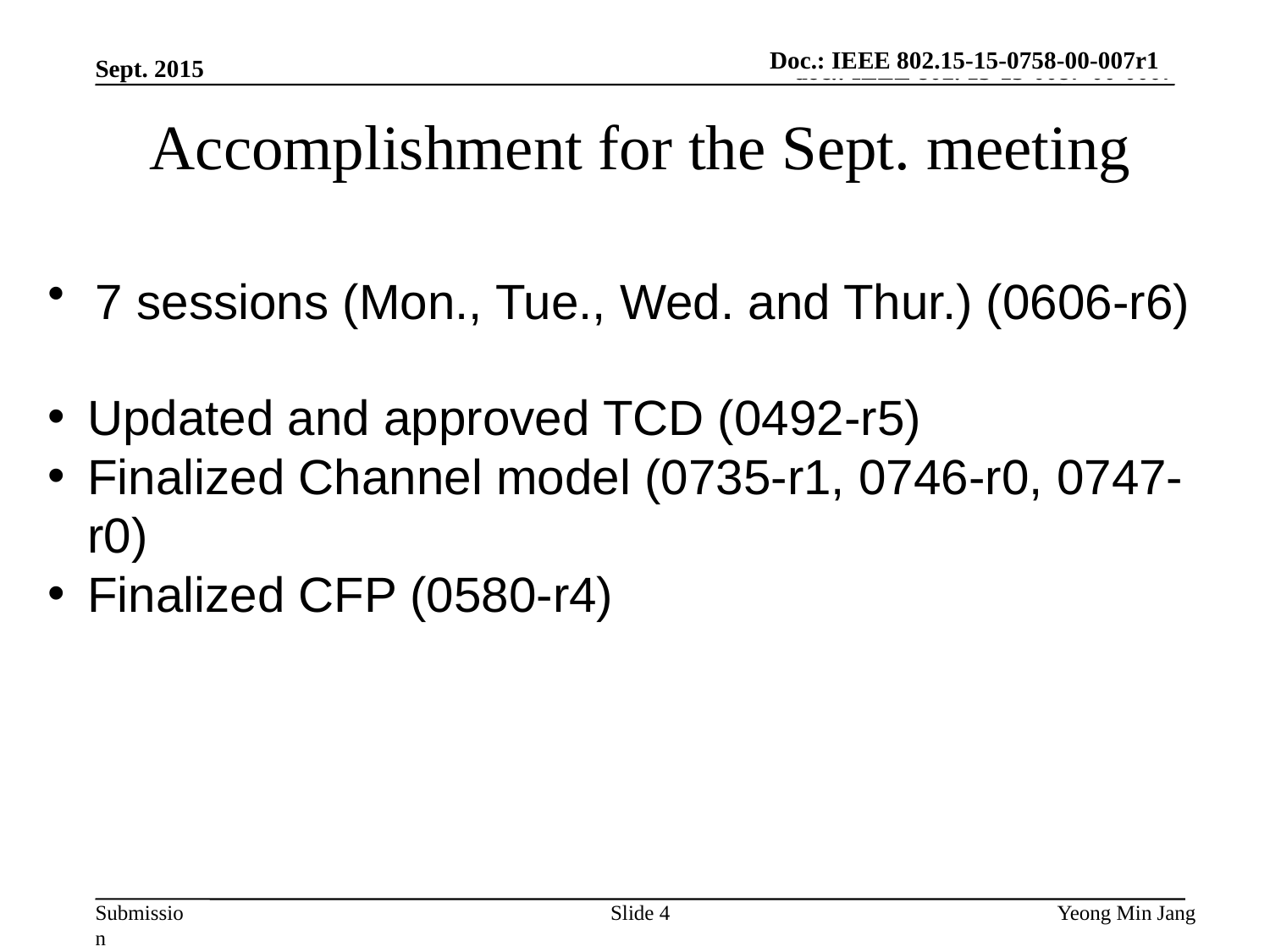

Doc.: IEEE 802.15-15-0758-00-007r1
Sept. 2015
# Accomplishment for the Sept. meeting

7 sessions (Mon., Tue., Wed. and Thur.) (0606-r6)

Updated and approved TCD (0492-r5)
Finalized Channel model (0735-r1, 0746-r0, 0747-r0)
Finalized CFP (0580-r4)
Slide 4
Yeong Min Jang